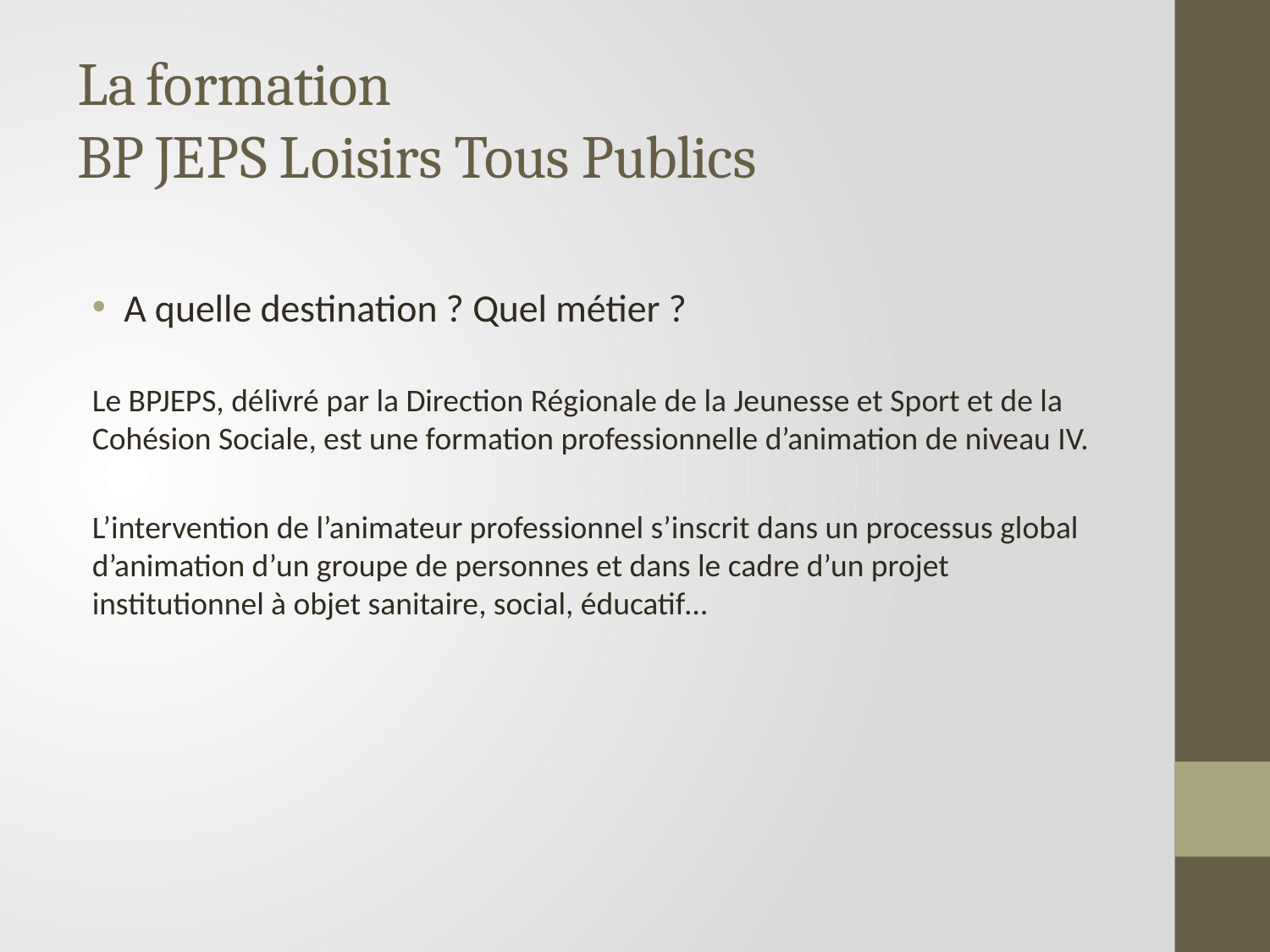

# La formation BP JEPS Loisirs Tous Publics

A quelle destination ? Quel métier ?

Le BPJEPS, délivré par la Direction Régionale de la Jeunesse et Sport et de la Cohésion Sociale, est une formation professionnelle d’animation de niveau IV.

L’intervention de l’animateur professionnel s’inscrit dans un processus global d’animation d’un groupe de personnes et dans le cadre d’un projet institutionnel à objet sanitaire, social, éducatif…